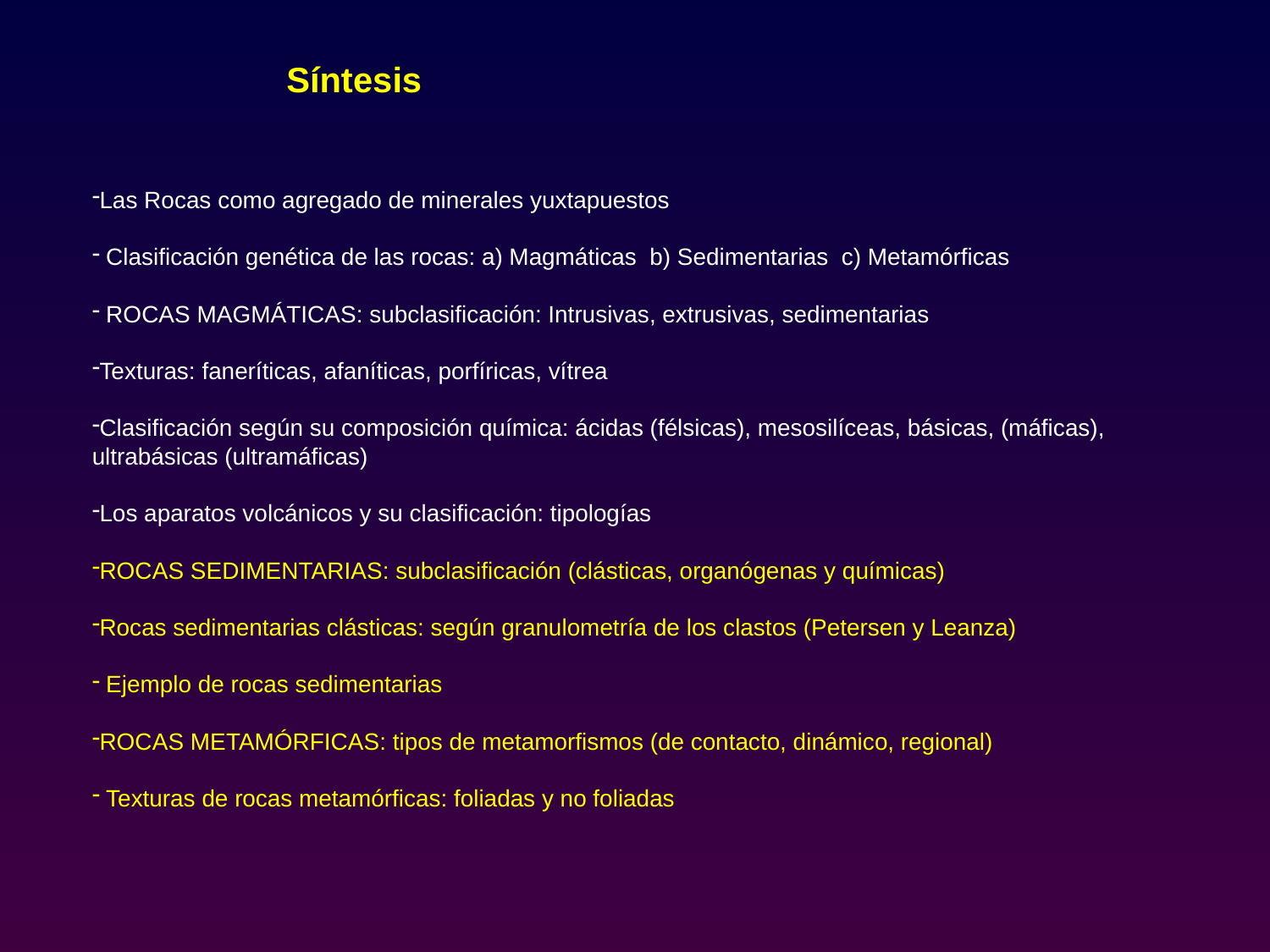

# Síntesis
Las Rocas como agregado de minerales yuxtapuestos

 Clasificación genética de las rocas: a) Magmáticas  b) Sedimentarias  c) Metamórficas

 ROCAS MAGMÁTICAS: subclasificación: Intrusivas, extrusivas, sedimentarias

Texturas: faneríticas, afaníticas, porfíricas, vítrea

Clasificación según su composición química: ácidas (félsicas), mesosilíceas, básicas, (máficas),  ultrabásicas (ultramáficas)

Los aparatos volcánicos y su clasificación: tipologías

ROCAS SEDIMENTARIAS: subclasificación (clásticas, organógenas y químicas)

Rocas sedimentarias clásticas: según granulometría de los clastos (Petersen y Leanza)

 Ejemplo de rocas sedimentarias

ROCAS METAMÓRFICAS: tipos de metamorfismos (de contacto, dinámico, regional)

 Texturas de rocas metamórficas: foliadas y no foliadas